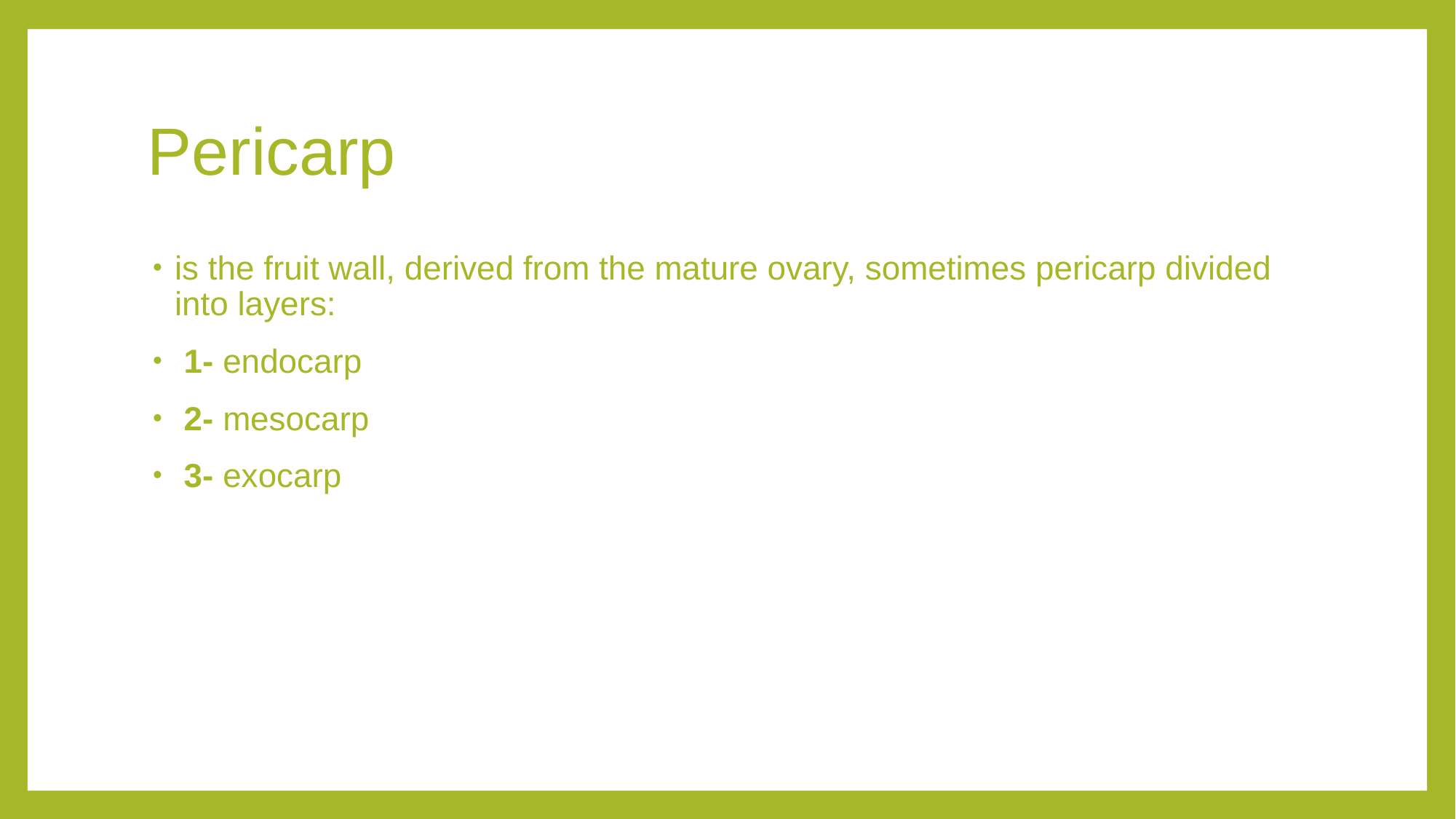

# Pericarp
is the fruit wall, derived from the mature ovary, sometimes pericarp divided into layers:
 1- endocarp
 2- mesocarp
 3- exocarp